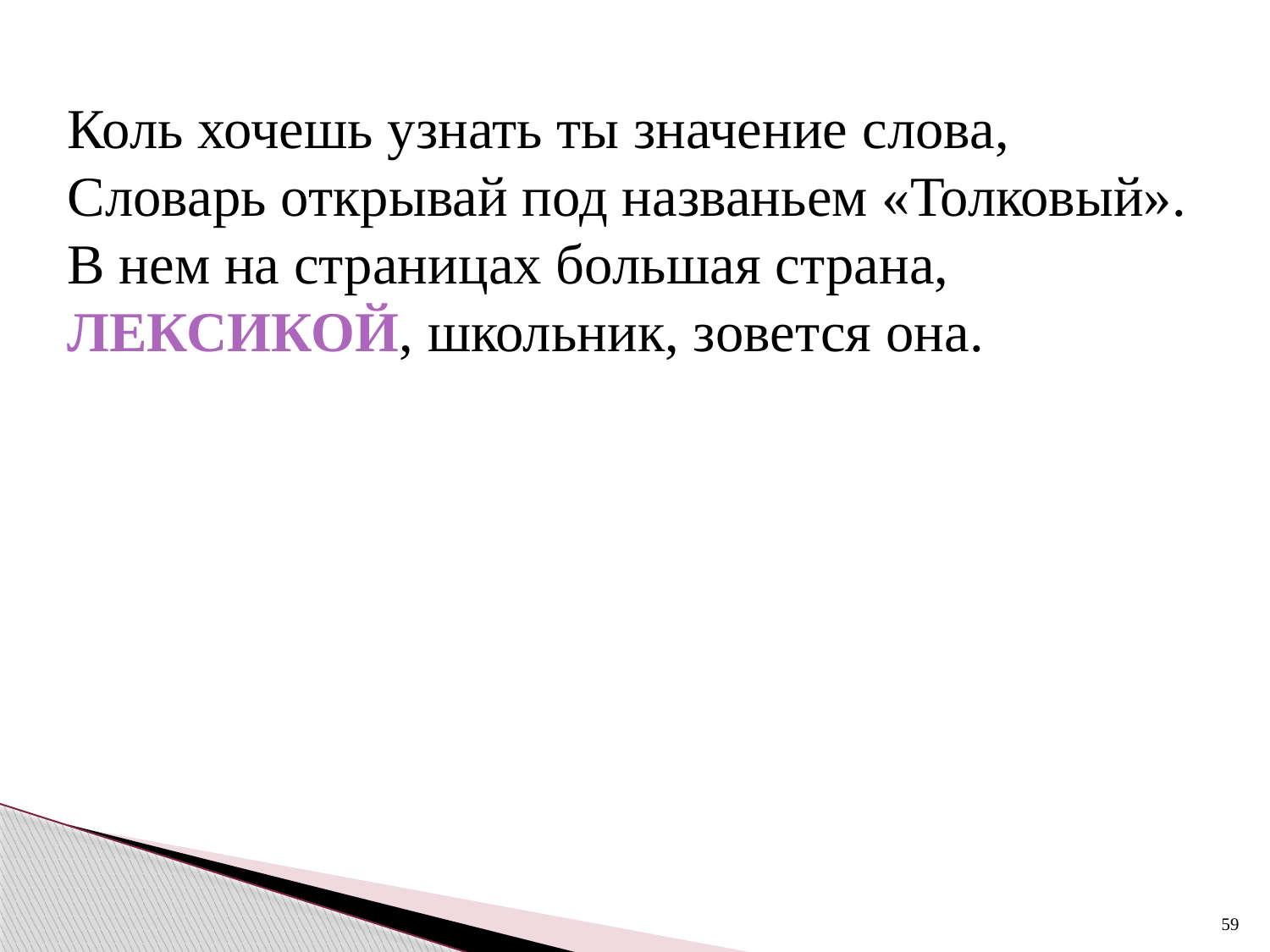

Коль хочешь узнать ты значение слова,
Словарь открывай под названьем «Толковый».
В нем на страницах большая страна,
ЛЕКСИКОЙ, школьник, зовется она.
59